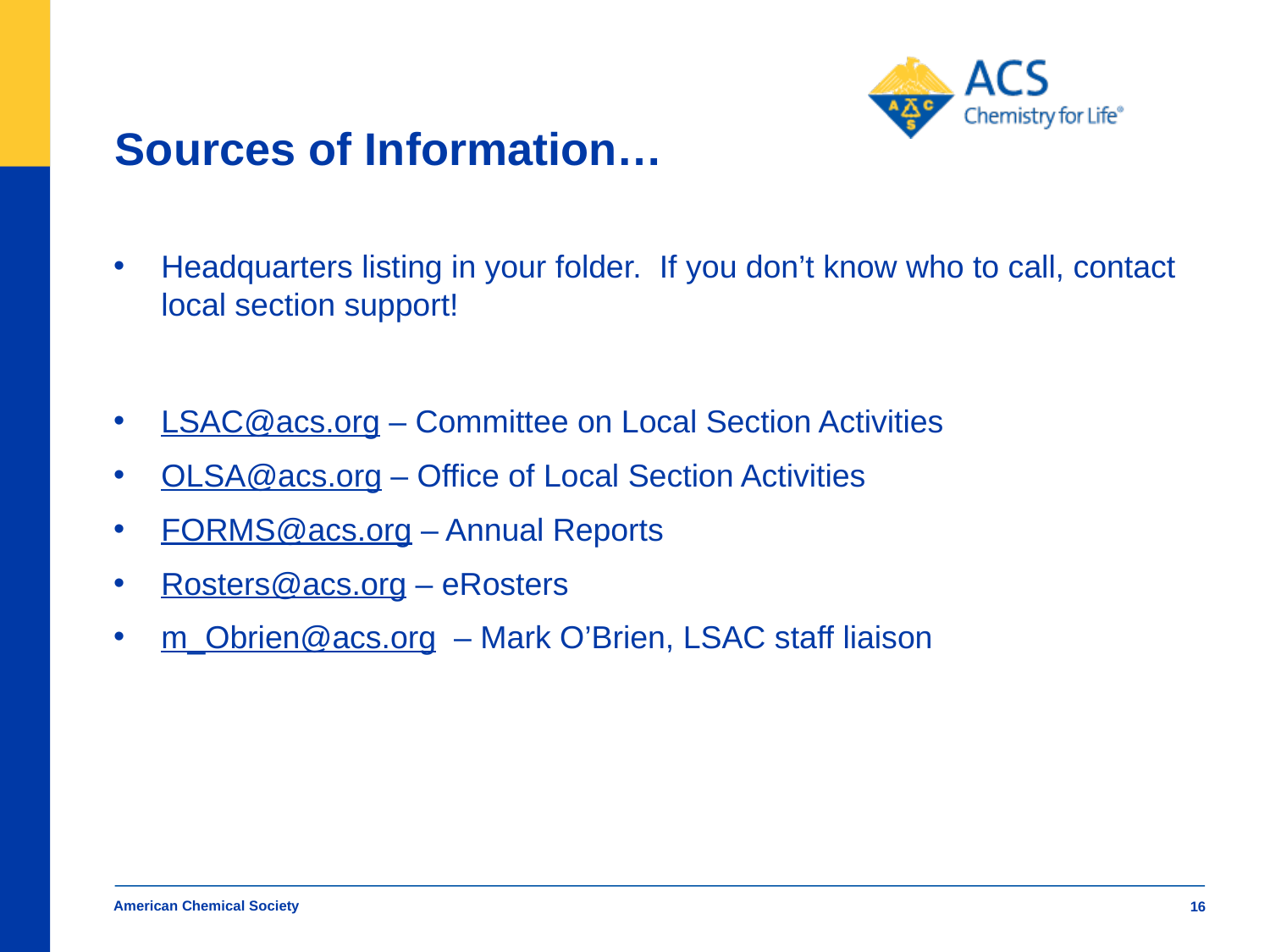

# Sources of Information…
Headquarters listing in your folder.  If you don’t know who to call, contact local section support!

LSAC@acs.org – Committee on Local Section Activities
OLSA@acs.org – Office of Local Section Activities
FORMS@acs.org – Annual Reports
Rosters@acs.org – eRosters
m_Obrien@acs.org  – Mark O’Brien, LSAC staff liaison

American Chemical Society
16